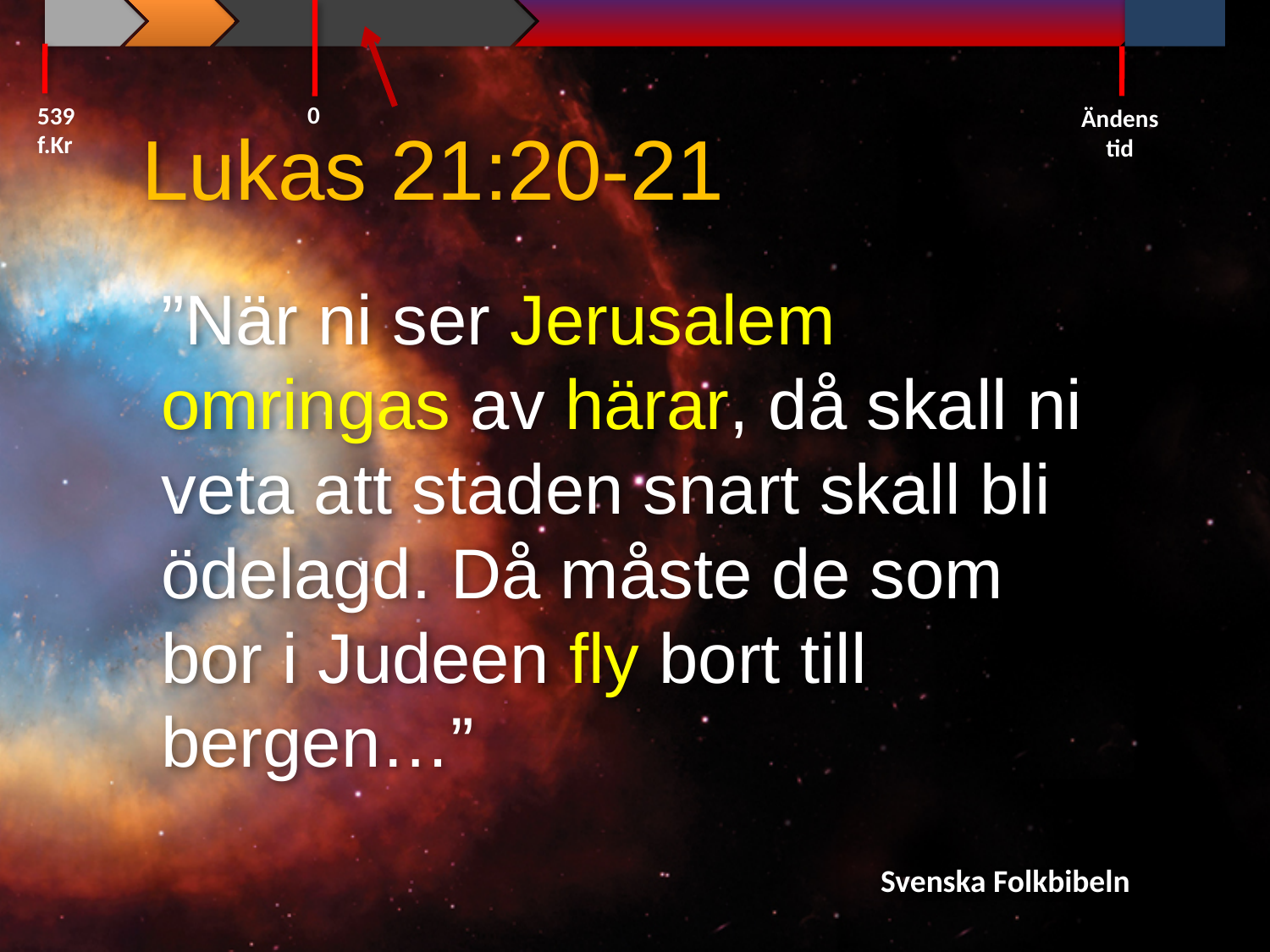

0
539 f.Kr
Ändens tid
Lukas 21:20-21
”När ni ser Jerusalem omringas av härar, då skall ni veta att staden snart skall bli ödelagd. Då måste de som bor i Judeen fly bort till bergen…”
Svenska Folkbibeln